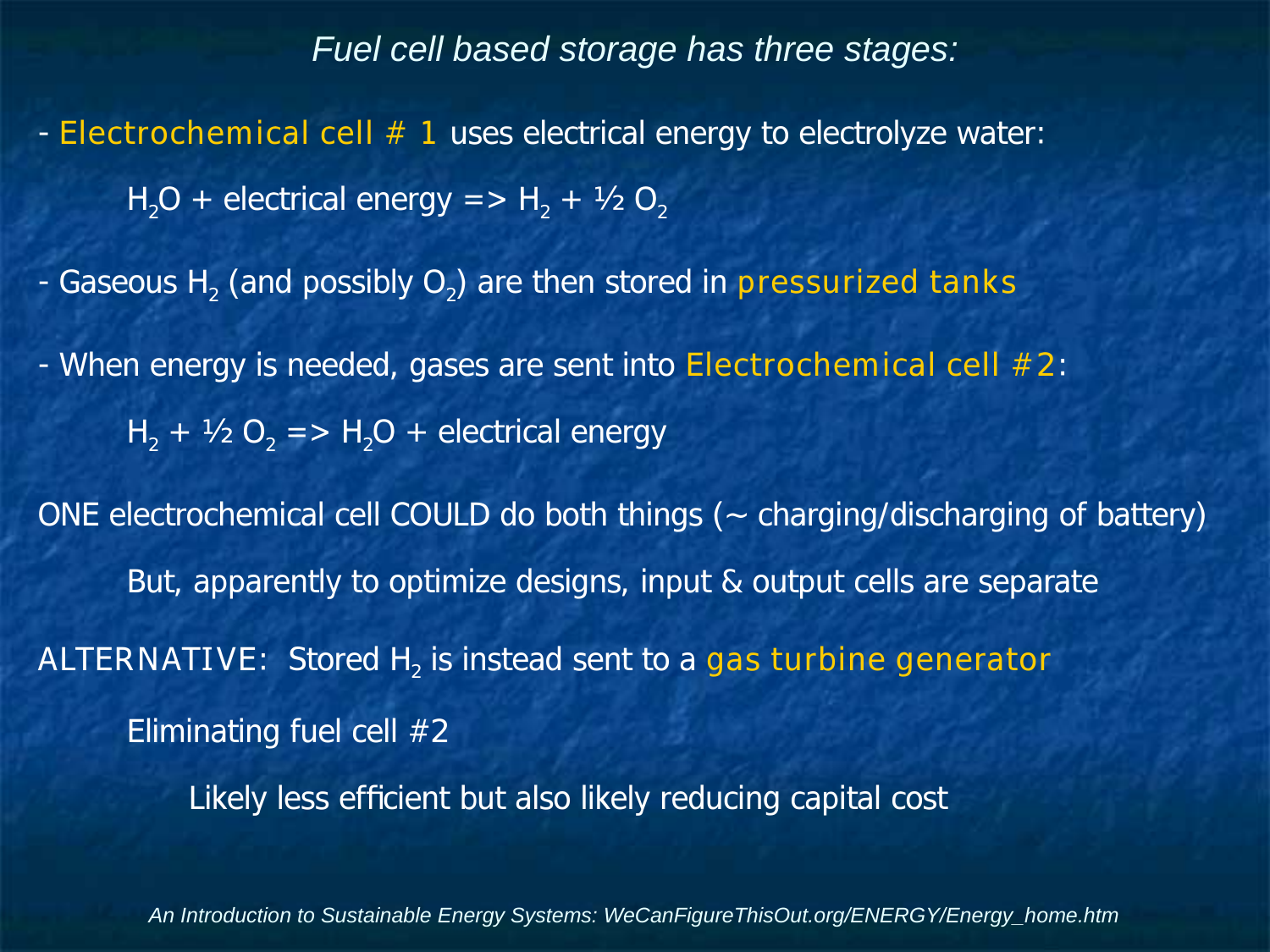

# Fuel cell based storage has three stages:
- Electrochemical cell # 1 uses electrical energy to electrolyze water:

H2O + electrical energy => H2 + ½ O2

- Gaseous H2 (and possibly O2) are then stored in pressurized tanks

- When energy is needed, gases are sent into Electrochemical cell #2:

H2 + ½ O2 => H2O + electrical energy

ONE electrochemical cell COULD do both things (~ charging/discharging of battery)

But, apparently to optimize designs, input & output cells are separate

ALTERNATIVE:  Stored H2 is instead sent to a gas turbine generator

Eliminating fuel cell #2

Likely less efficient but also likely reducing capital cost
An Introduction to Sustainable Energy Systems: WeCanFigureThisOut.org/ENERGY/Energy_home.htm